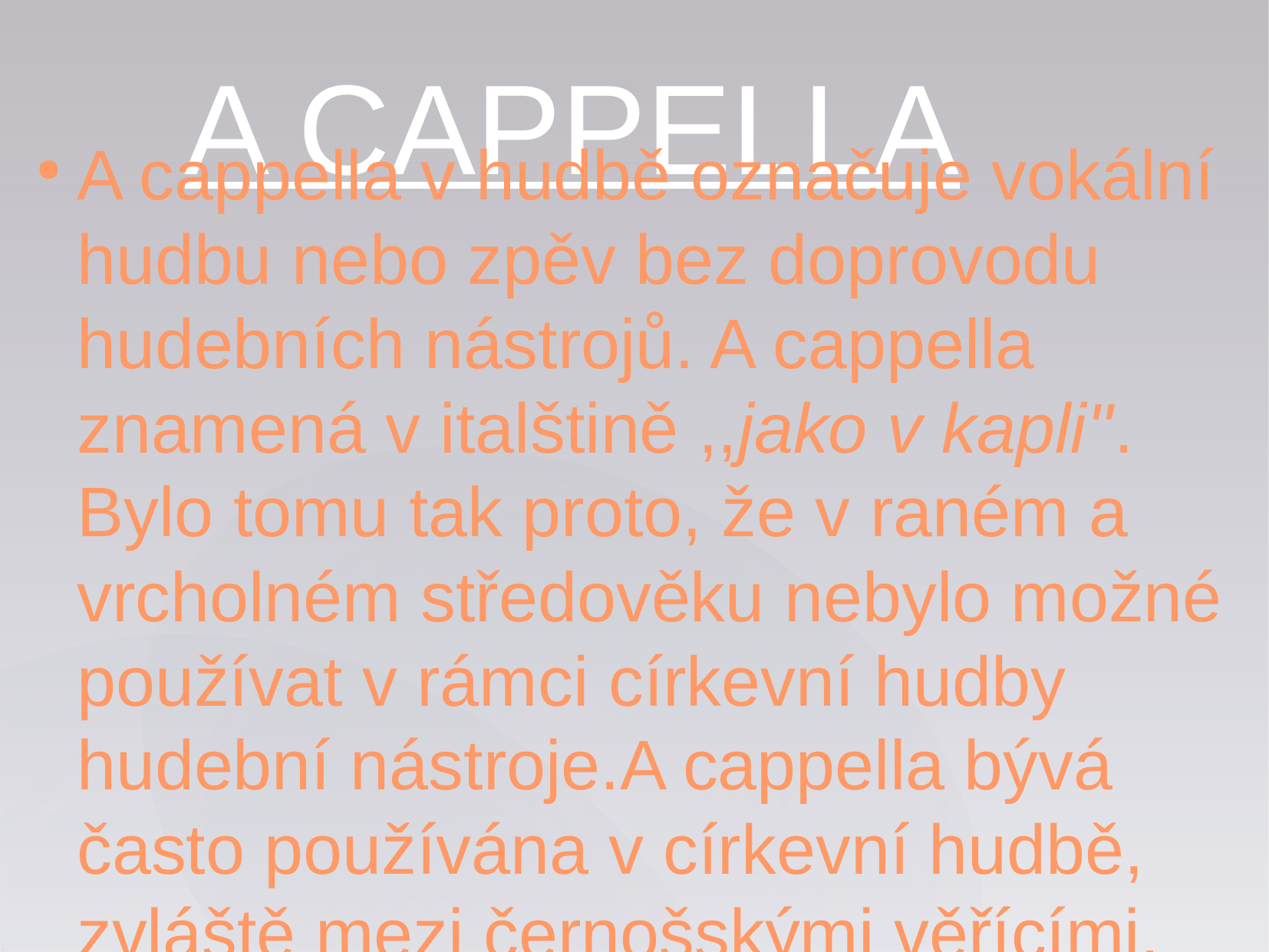

A CAPPELLA
A cappella v hudbě označuje vokální hudbu nebo zpěv bez doprovodu hudebních nástrojů. A cappella znamená v italštině ,,jako v kapli''. Bylo tomu tak proto, že v raném a vrcholném středověku nebylo možné používat v rámci církevní hudby hudební nástroje.A cappella bývá často používána v církevní hudbě, zvláště mezi černošskými věřícími.